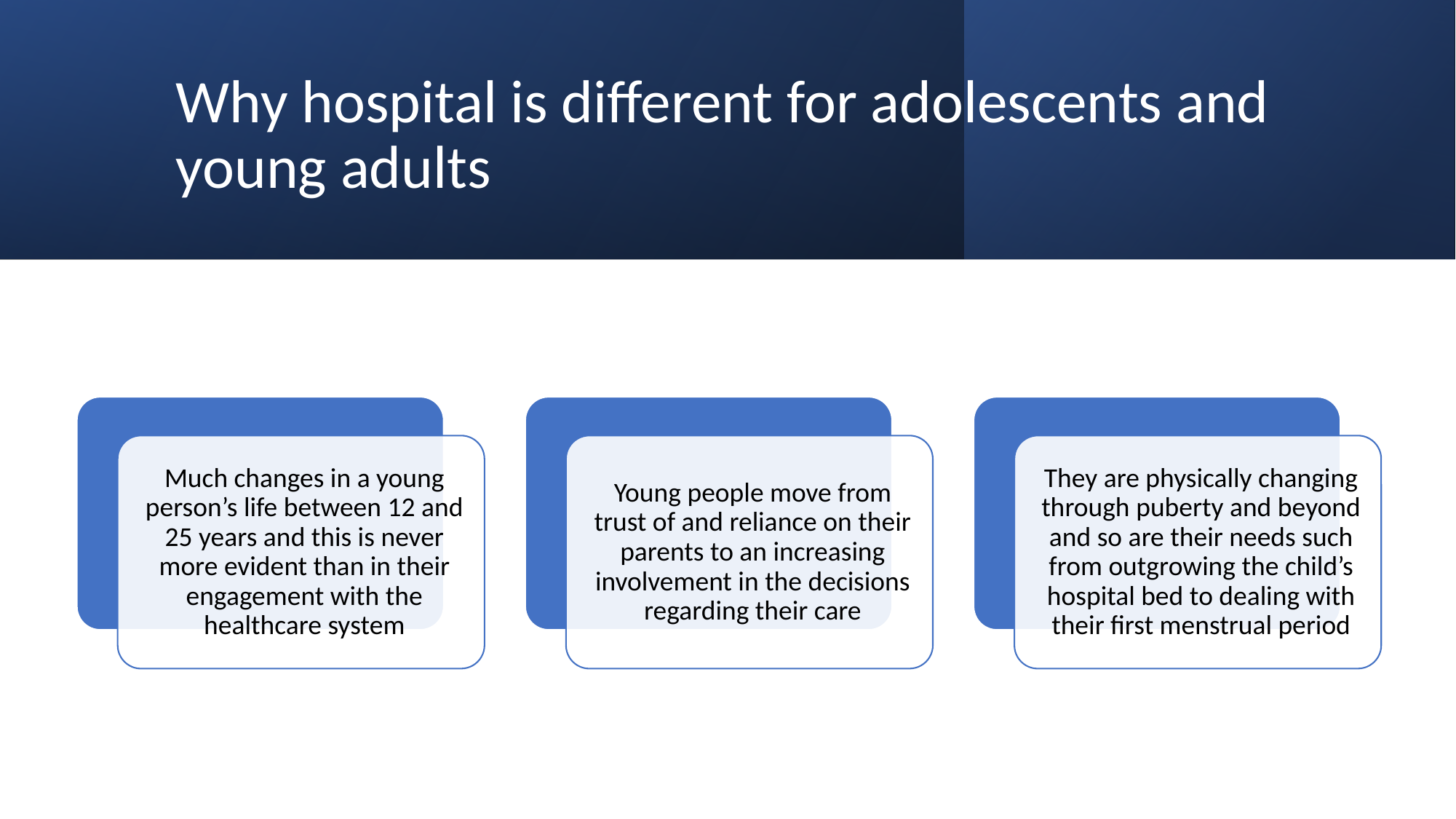

# Why hospital is different for adolescents and young adults
Much changes in a young person’s life between 12 and 25 years and this is never more evident than in their engagement with the healthcare system
Young people move from trust of and reliance on their parents to an increasing involvement in the decisions regarding their care
They are physically changing through puberty and beyond and so are their needs such from outgrowing the child’s hospital bed to dealing with their first menstrual period